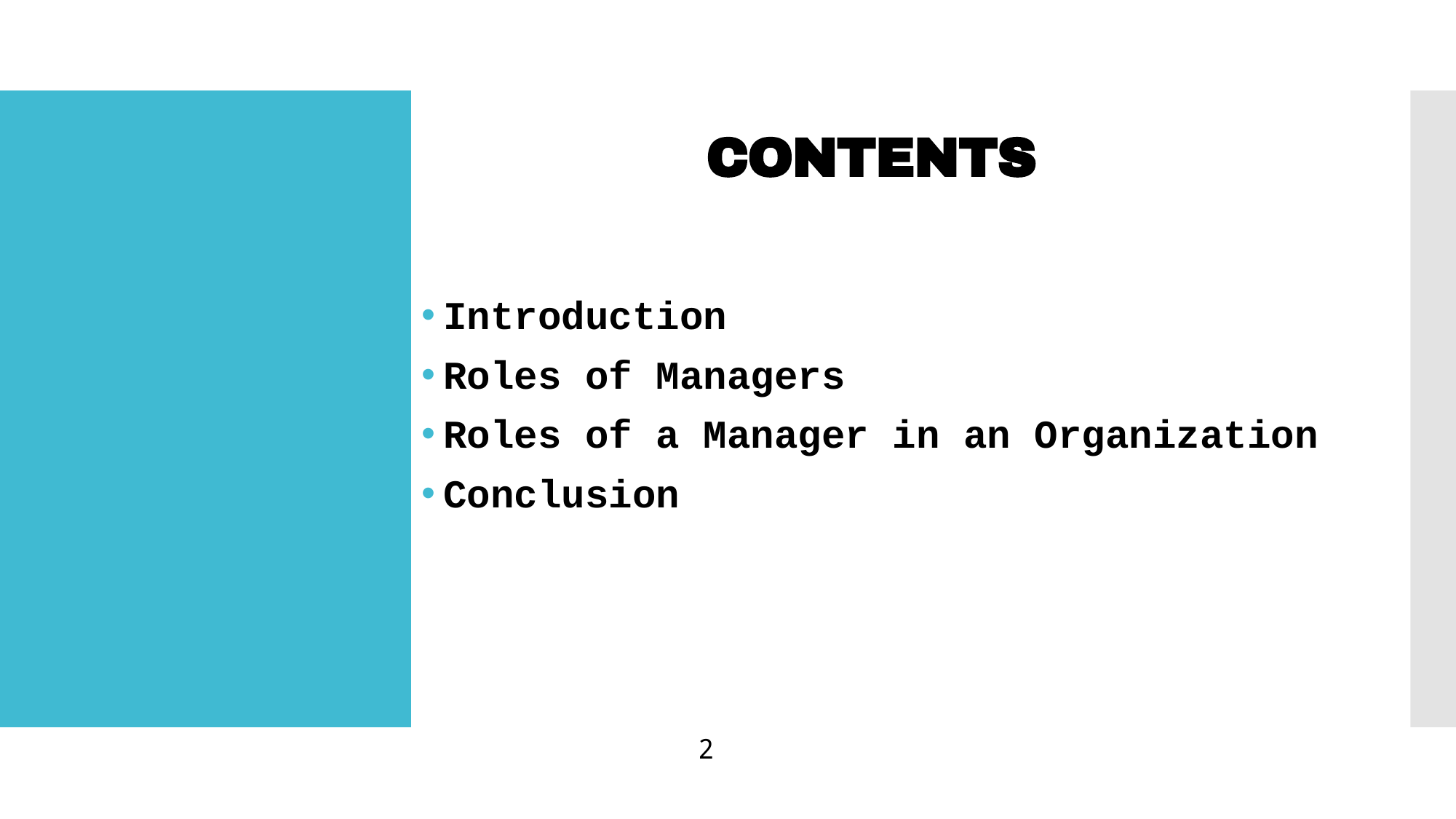

# CONTENTS
Introduction
Roles of Managers
Roles of a Manager in an Organization
Conclusion

2